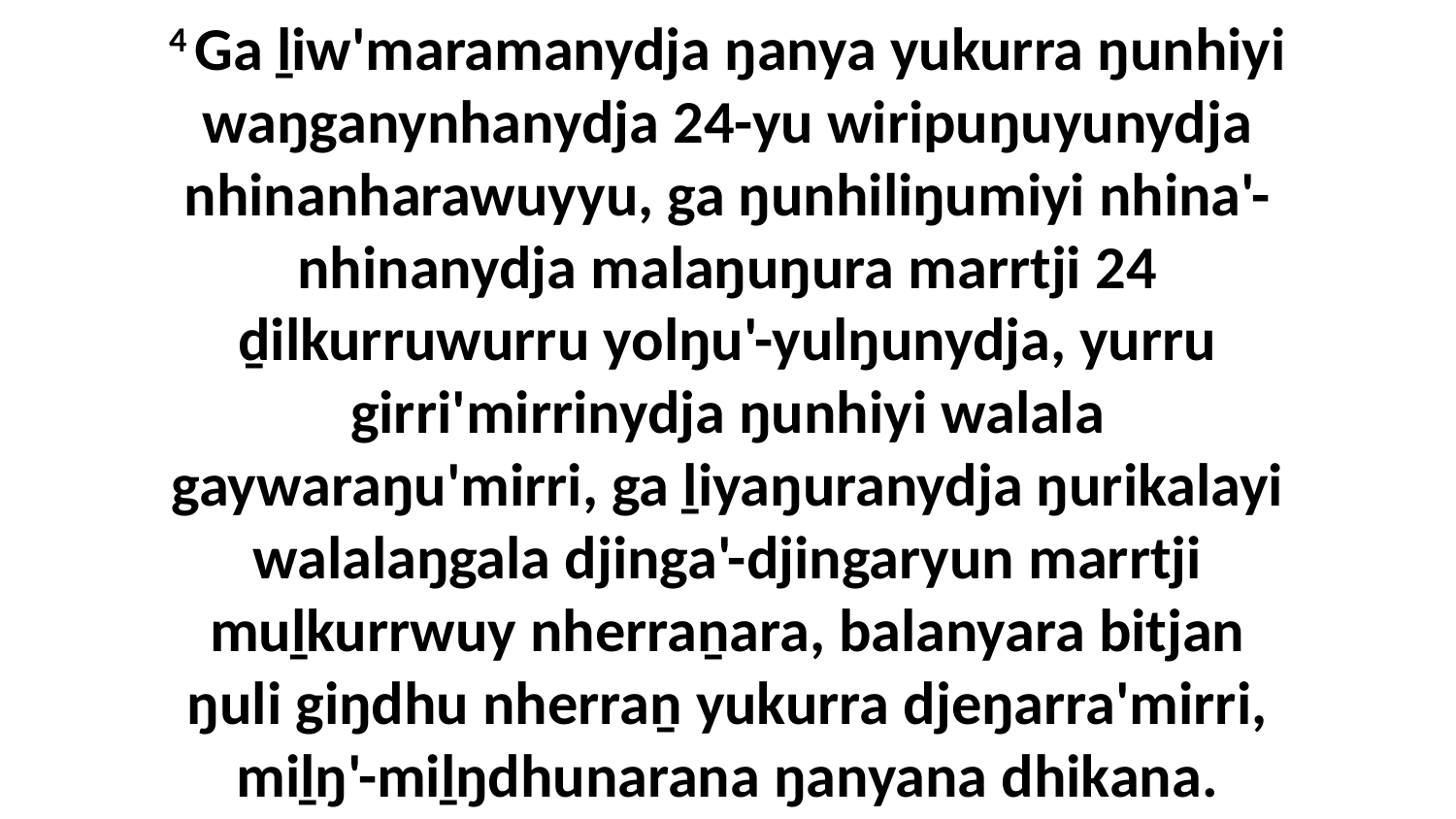

4 Ga ḻiw'maramanydja ŋanya yukurra ŋunhiyi waŋganynhanydja 24-yu wiripuŋuyunydja nhinanharawuyyu, ga ŋunhiliŋumiyi nhina'-nhinanydja malaŋuŋura marrtji 24 ḏilkurruwurru yolŋu'-yulŋunydja, yurru girri'mirrinydja ŋunhiyi walala gaywaraŋu'mirri, ga ḻiyaŋuranydja ŋurikalayi walalaŋgala djinga'-djingaryun marrtji muḻkurrwuy nherraṉara, balanyara bitjan ŋuli giŋdhu nherraṉ yukurra djeŋarra'mirri, miḻŋ'-miḻŋdhunarana ŋanyana dhikana.